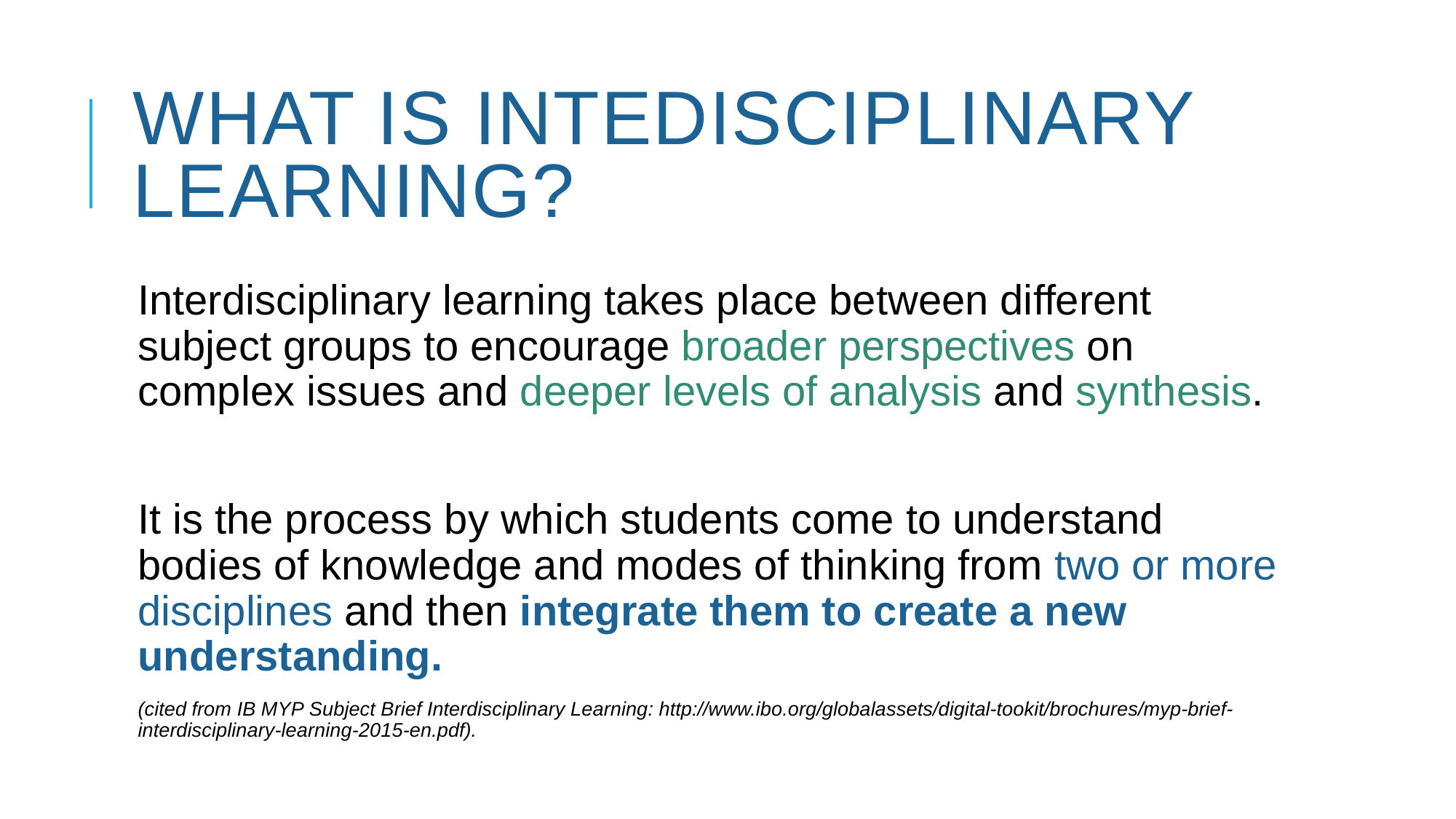

# What is INTEDISCIPLINARY LEARNING?
Interdisciplinary learning takes place between different subject groups to encourage broader perspectives on complex issues and deeper levels of analysis and synthesis.

It is the process by which students come to understand bodies of knowledge and modes of thinking from two or more disciplines and then integrate them to create a new understanding.
(cited from IB MYP Subject Brief Interdisciplinary Learning: http://www.ibo.org/globalassets/digital-tookit/brochures/myp-brief-interdisciplinary-learning-2015-en.pdf).